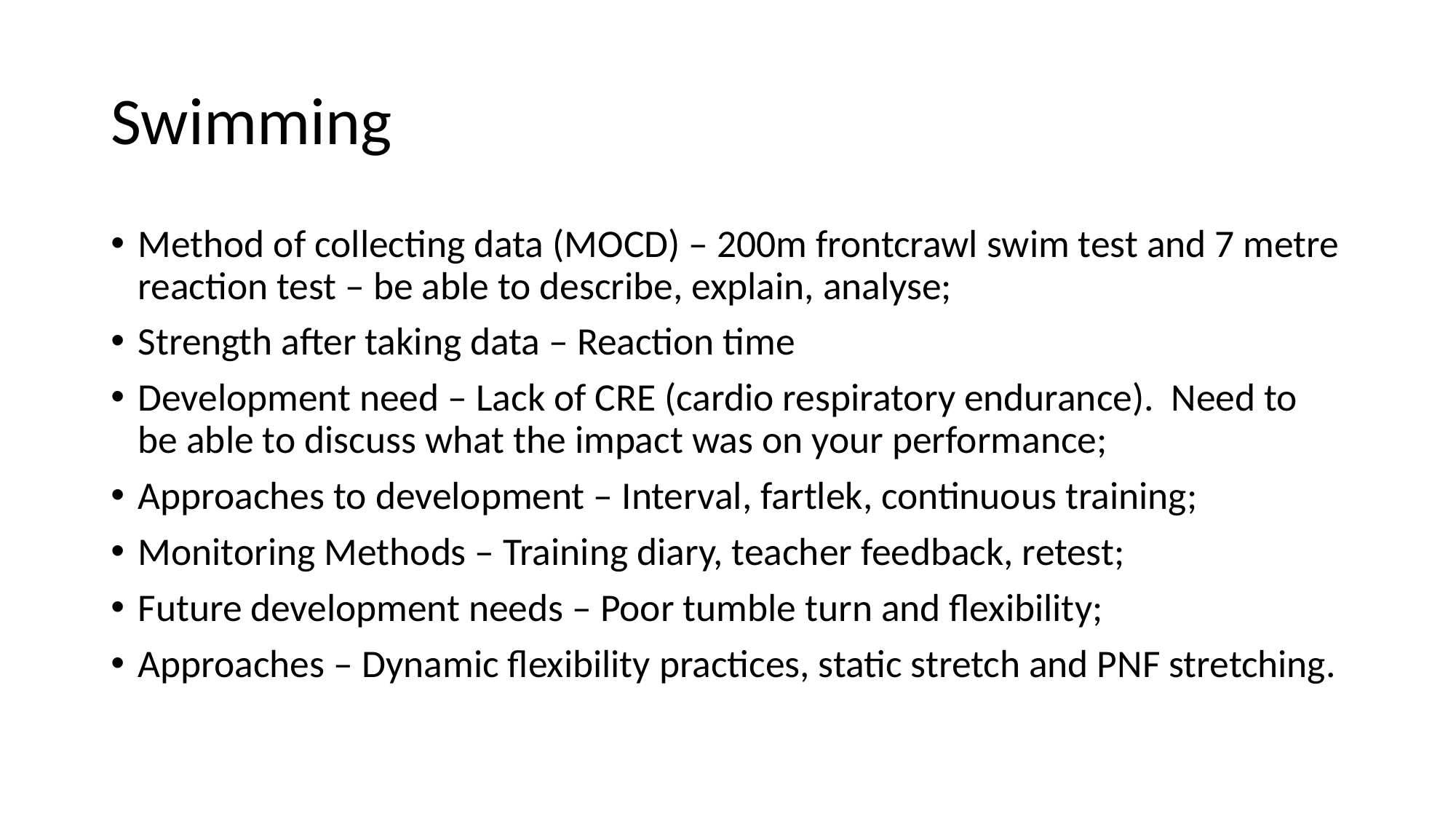

# Swimming
Method of collecting data (MOCD) – 200m frontcrawl swim test and 7 metre reaction test – be able to describe, explain, analyse;
Strength after taking data – Reaction time
Development need – Lack of CRE (cardio respiratory endurance).  Need to be able to discuss what the impact was on your performance;
Approaches to development – Interval, fartlek, continuous training;
Monitoring Methods – Training diary, teacher feedback, retest;
Future development needs – Poor tumble turn and flexibility;
Approaches – Dynamic flexibility practices, static stretch and PNF stretching.